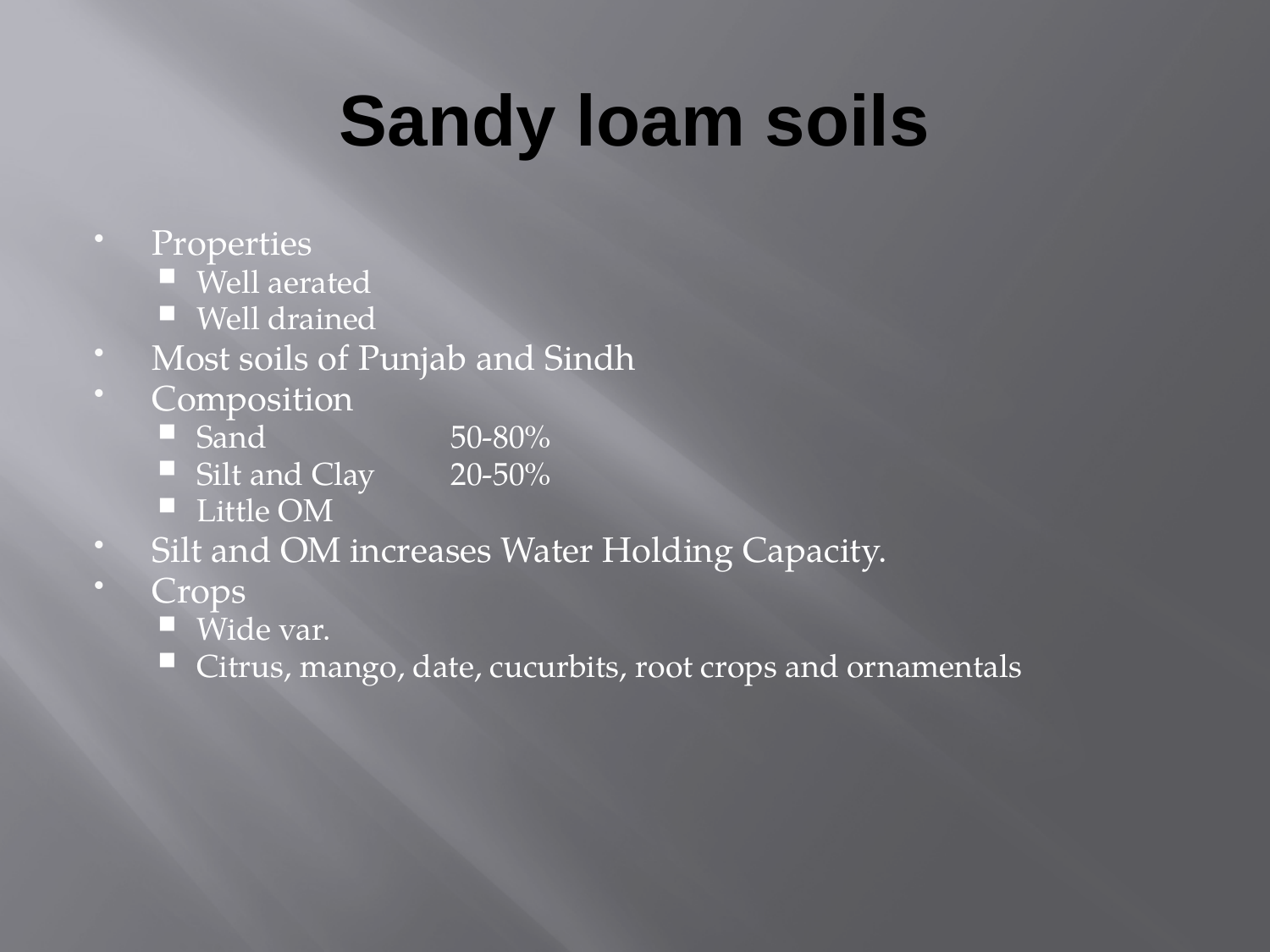

# Sandy loam soils
Properties
Well aerated
Well drained
Most soils of Punjab and Sindh
Composition
Sand		50-80%
Silt and Clay	20-50%
Little OM
Silt and OM increases Water Holding Capacity.
Crops
Wide var.
Citrus, mango, date, cucurbits, root crops and ornamentals